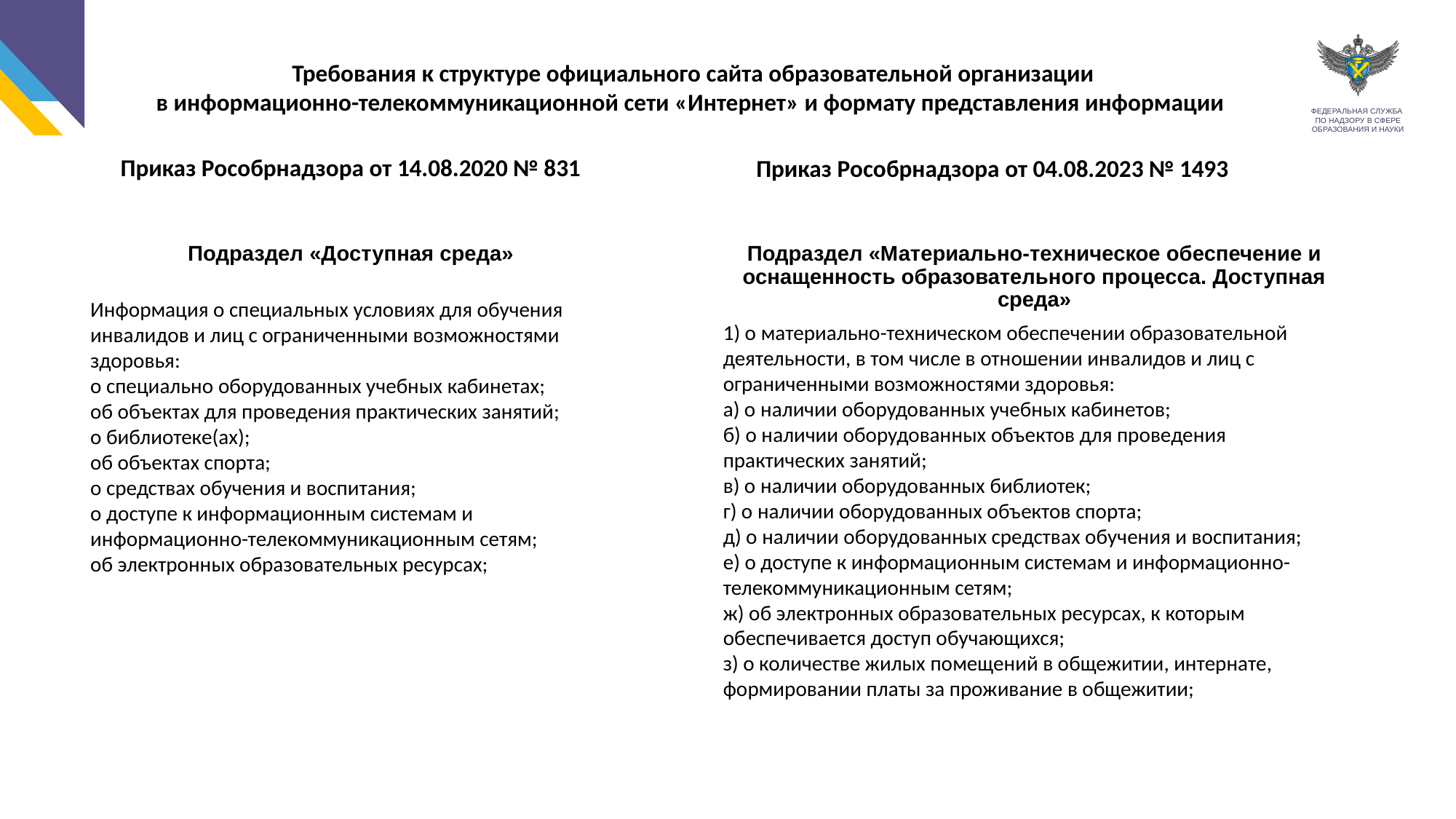

Требования к структуре официального сайта образовательной организации
в информационно-телекоммуникационной сети «Интернет» и формату представления информации
Приказ Рособрнадзора от 14.08.2020 № 831
Приказ Рособрнадзора от 04.08.2023 № 1493
Подраздел «Доступная среда»

Информация о специальных условиях для обучения инвалидов и лиц с ограниченными возможностями здоровья:
о специально оборудованных учебных кабинетах;
об объектах для проведения практических занятий;
о библиотеке(ах);
об объектах спорта;
о средствах обучения и воспитания;
о доступе к информационным системам и информационно-телекоммуникационным сетям;
об электронных образовательных ресурсах;

Подраздел «Материально-техническое обеспечение и оснащенность образовательного процесса. Доступная среда»
1) о материально-техническом обеспечении образовательной деятельности, в том числе в отношении инвалидов и лиц с ограниченными возможностями здоровья:
а) о наличии оборудованных учебных кабинетов;
б) о наличии оборудованных объектов для проведения практических занятий;
в) о наличии оборудованных библиотек;
г) о наличии оборудованных объектов спорта;
д) о наличии оборудованных средствах обучения и воспитания;
е) о доступе к информационным системам и информационно-телекоммуникационным сетям;
ж) об электронных образовательных ресурсах, к которым обеспечивается доступ обучающихся;
з) о количестве жилых помещений в общежитии, интернате, формировании платы за проживание в общежитии;